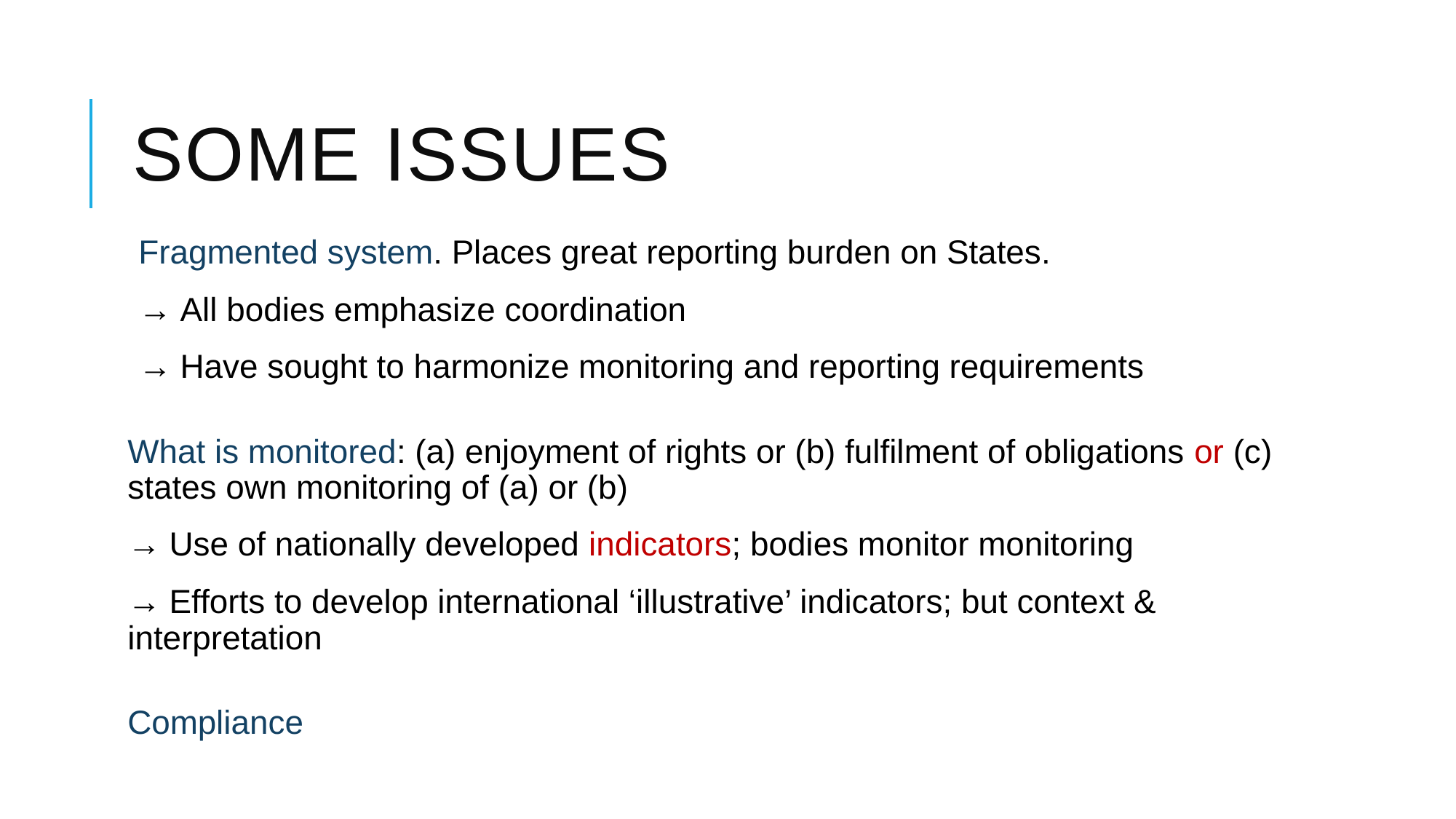

# Some issues
Fragmented system. Places great reporting burden on States.
→ All bodies emphasize coordination
→ Have sought to harmonize monitoring and reporting requirements
What is monitored: (a) enjoyment of rights or (b) fulfilment of obligations or (c) states own monitoring of (a) or (b)
→ Use of nationally developed indicators; bodies monitor monitoring
→ Efforts to develop international ‘illustrative’ indicators; but context & interpretation
Compliance